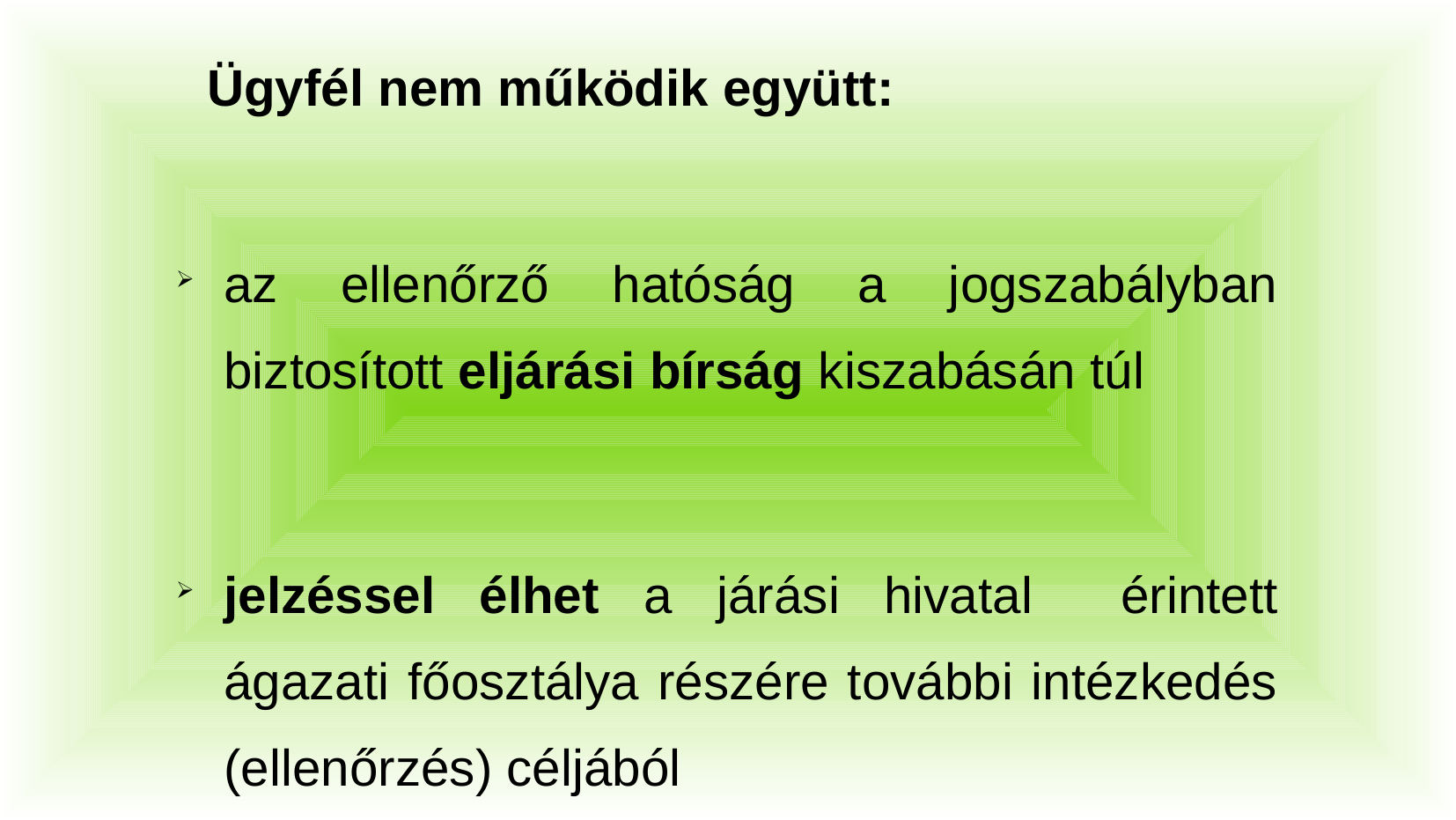

# Ügyfél nem működik együtt:

az ellenőrző hatóság a jogszabályban biztosított eljárási bírság kiszabásán túl

jelzéssel élhet a járási hivatal  érintett ágazati főosztálya részére további intézkedés (ellenőrzés) céljából